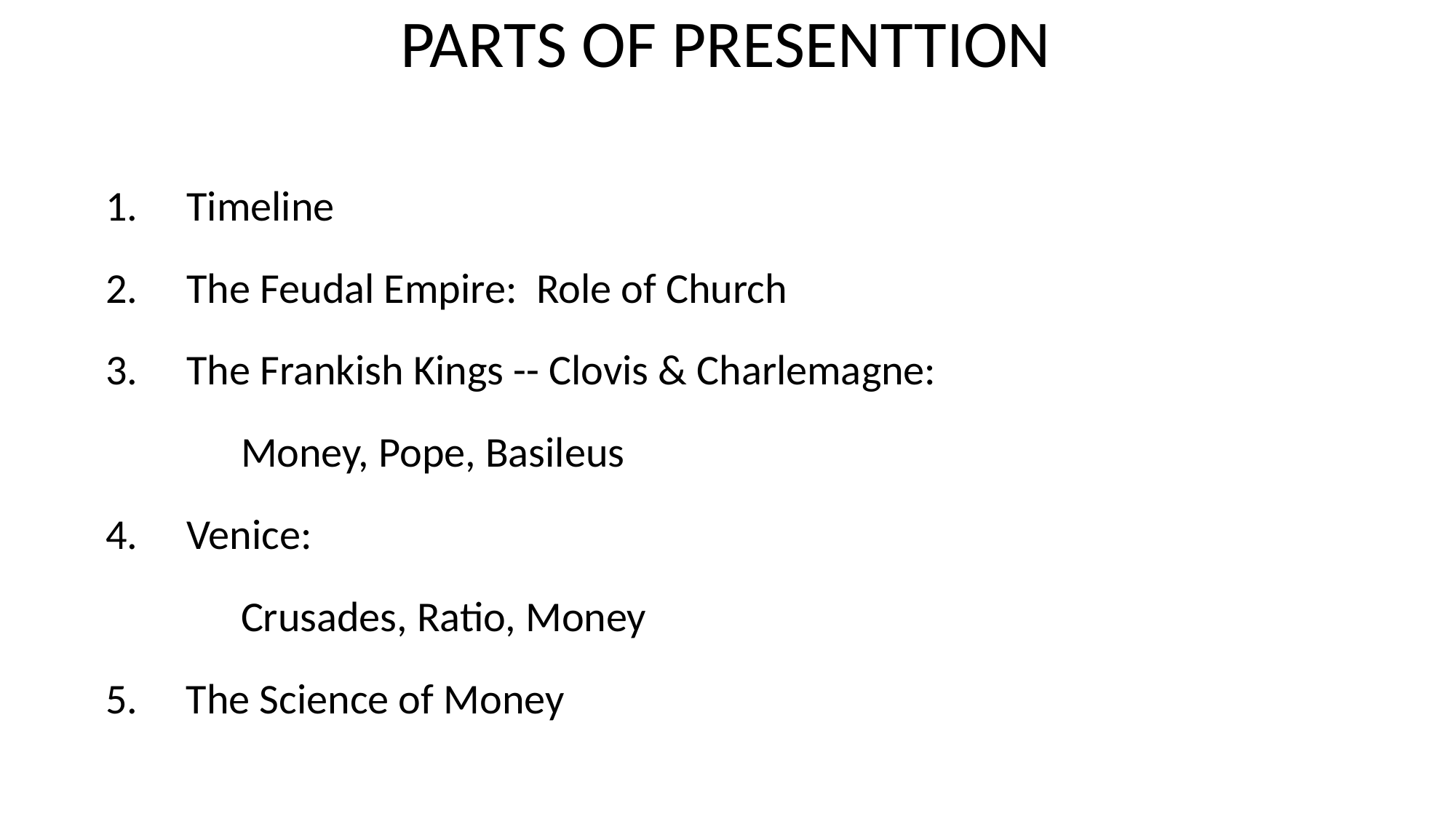

# PARTS OF PRESENTTION

  Timeline
  The Feudal Empire:  Role of Church
  The Frankish Kings -- Clovis & Charlemagne:
              Money, Pope, Basileus
  Venice:
              Crusades, Ratio, Money
5.     The Science of Money